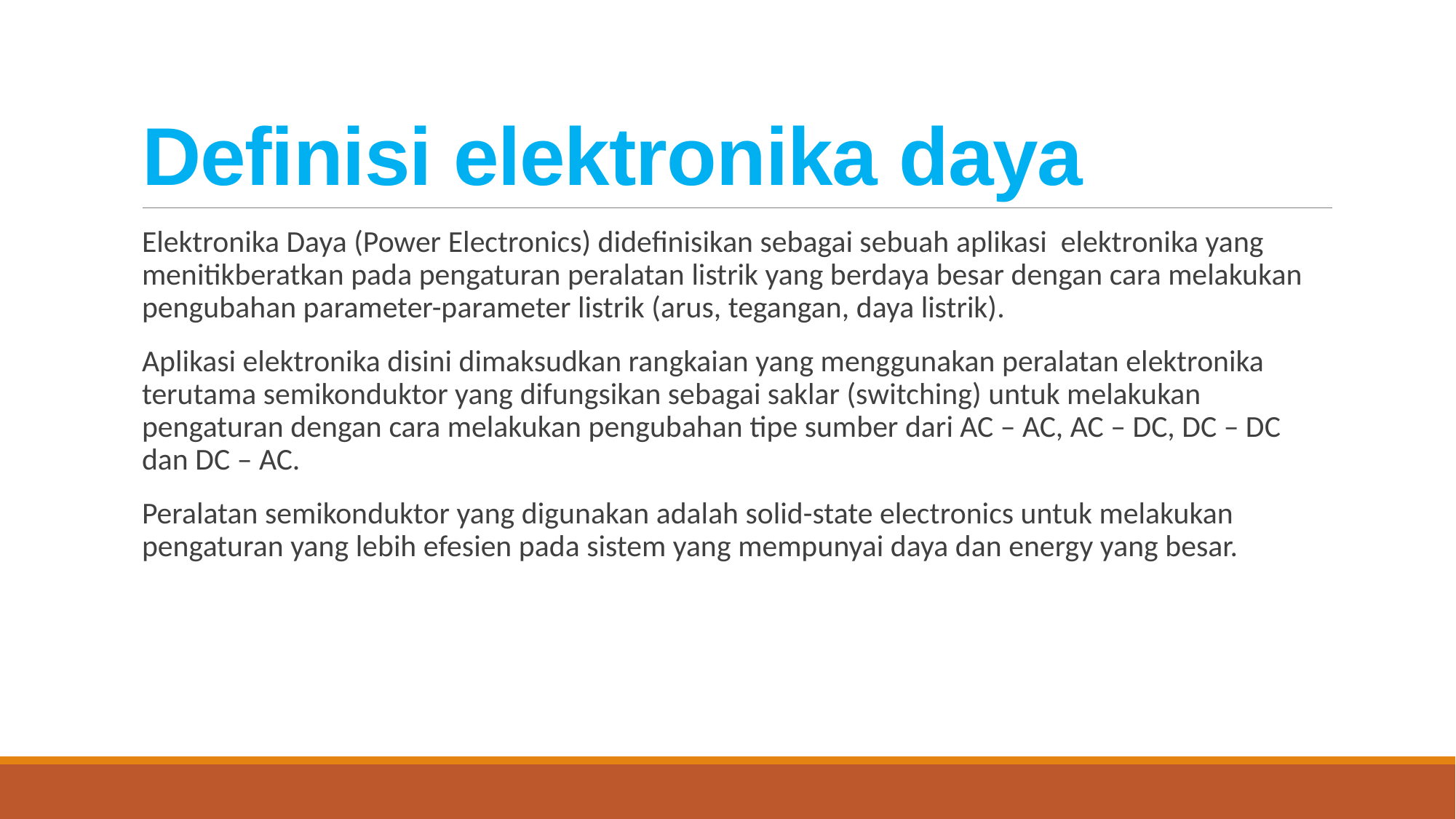

# Definisi elektronika daya
Elektronika Daya (Power Electronics) didefinisikan sebagai sebuah aplikasi  elektronika yang menitikberatkan pada pengaturan peralatan listrik yang berdaya besar dengan cara melakukan pengubahan parameter-parameter listrik (arus, tegangan, daya listrik).
Aplikasi elektronika disini dimaksudkan rangkaian yang menggunakan peralatan elektronika terutama semikonduktor yang difungsikan sebagai saklar (switching) untuk melakukan pengaturan dengan cara melakukan pengubahan tipe sumber dari AC – AC, AC – DC, DC – DC dan DC – AC.
Peralatan semikonduktor yang digunakan adalah solid-state electronics untuk melakukan pengaturan yang lebih efesien pada sistem yang mempunyai daya dan energy yang besar.